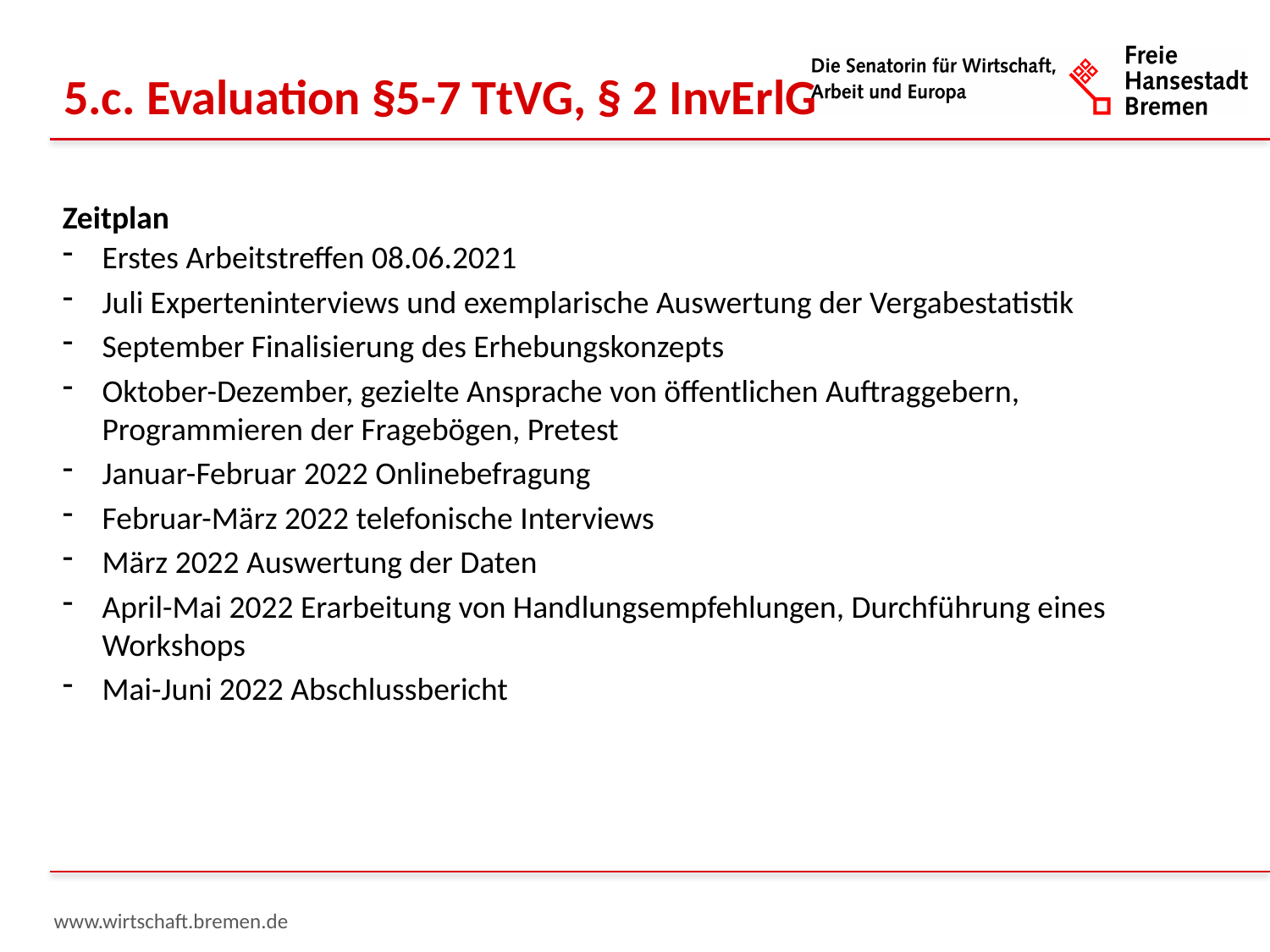

5.c. Evaluation §5-7 TtVG, § 2 InvErlG
Zeitplan
Erstes Arbeitstreffen 08.06.2021
Juli Experteninterviews und exemplarische Auswertung der Vergabestatistik
September Finalisierung des Erhebungskonzepts
Oktober-Dezember, gezielte Ansprache von öffentlichen Auftraggebern, Programmieren der Fragebögen, Pretest
Januar-Februar 2022 Onlinebefragung
Februar-März 2022 telefonische Interviews
März 2022 Auswertung der Daten
April-Mai 2022 Erarbeitung von Handlungsempfehlungen, Durchführung eines Workshops
Mai-Juni 2022 Abschlussbericht